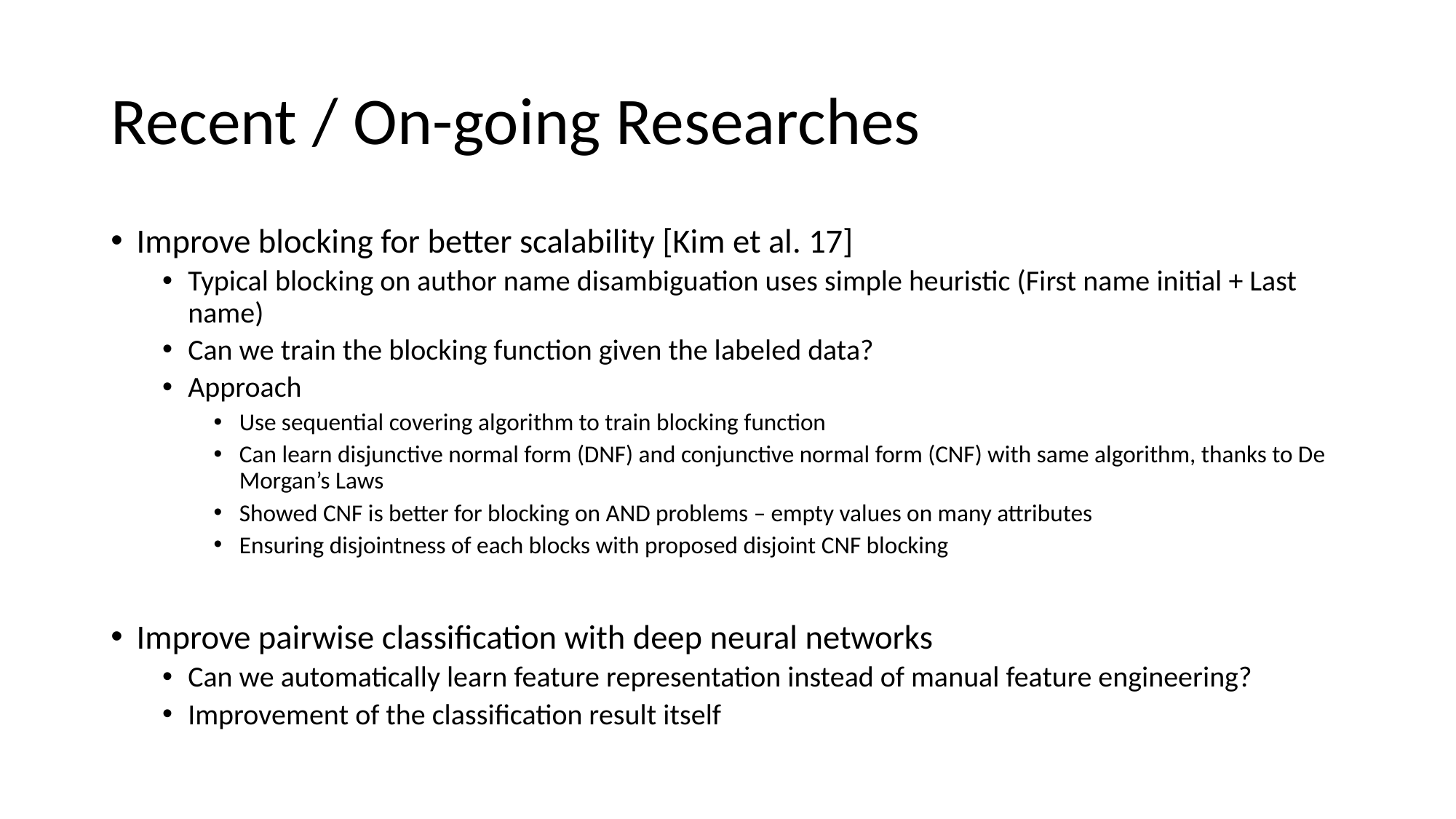

# Recent / On-going Researches
Improve blocking for better scalability [Kim et al. 17]
Typical blocking on author name disambiguation uses simple heuristic (First name initial + Last name)
Can we train the blocking function given the labeled data?
Approach
Use sequential covering algorithm to train blocking function
Can learn disjunctive normal form (DNF) and conjunctive normal form (CNF) with same algorithm, thanks to De Morgan’s Laws
Showed CNF is better for blocking on AND problems – empty values on many attributes
Ensuring disjointness of each blocks with proposed disjoint CNF blocking

Improve pairwise classification with deep neural networks
Can we automatically learn feature representation instead of manual feature engineering?
Improvement of the classification result itself